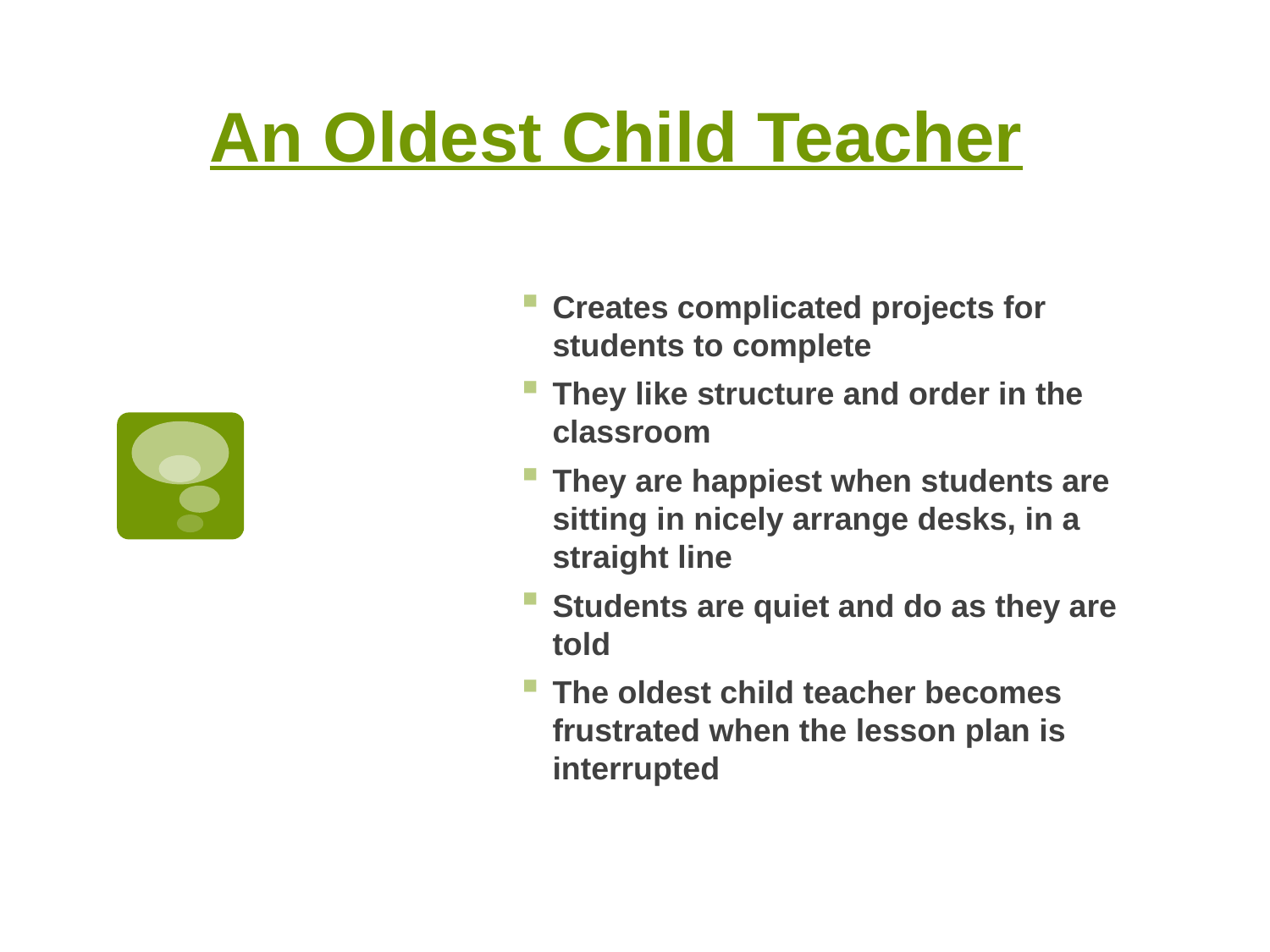

# An Oldest Child Teacher
Creates complicated projects for students to complete
They like structure and order in the classroom
They are happiest when students are sitting in nicely arrange desks, in a straight line
Students are quiet and do as they are told
The oldest child teacher becomes frustrated when the lesson plan is interrupted